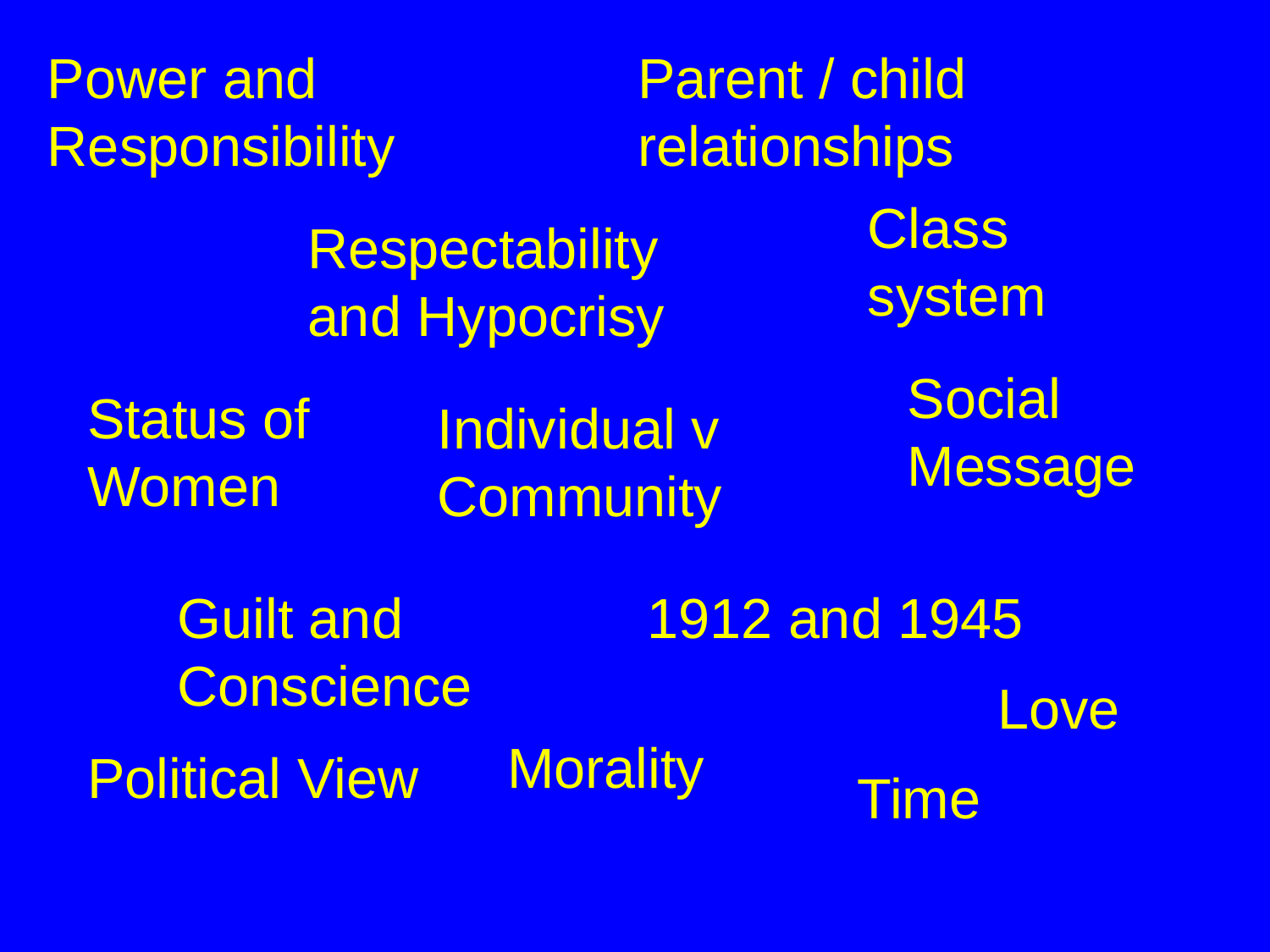

Power and Responsibility
Parent / child relationships
Class system
Respectability and Hypocrisy
Social Message
Status of Women
Individual v Community
Guilt and Conscience
1912 and 1945
Love
Morality
Political View
Time